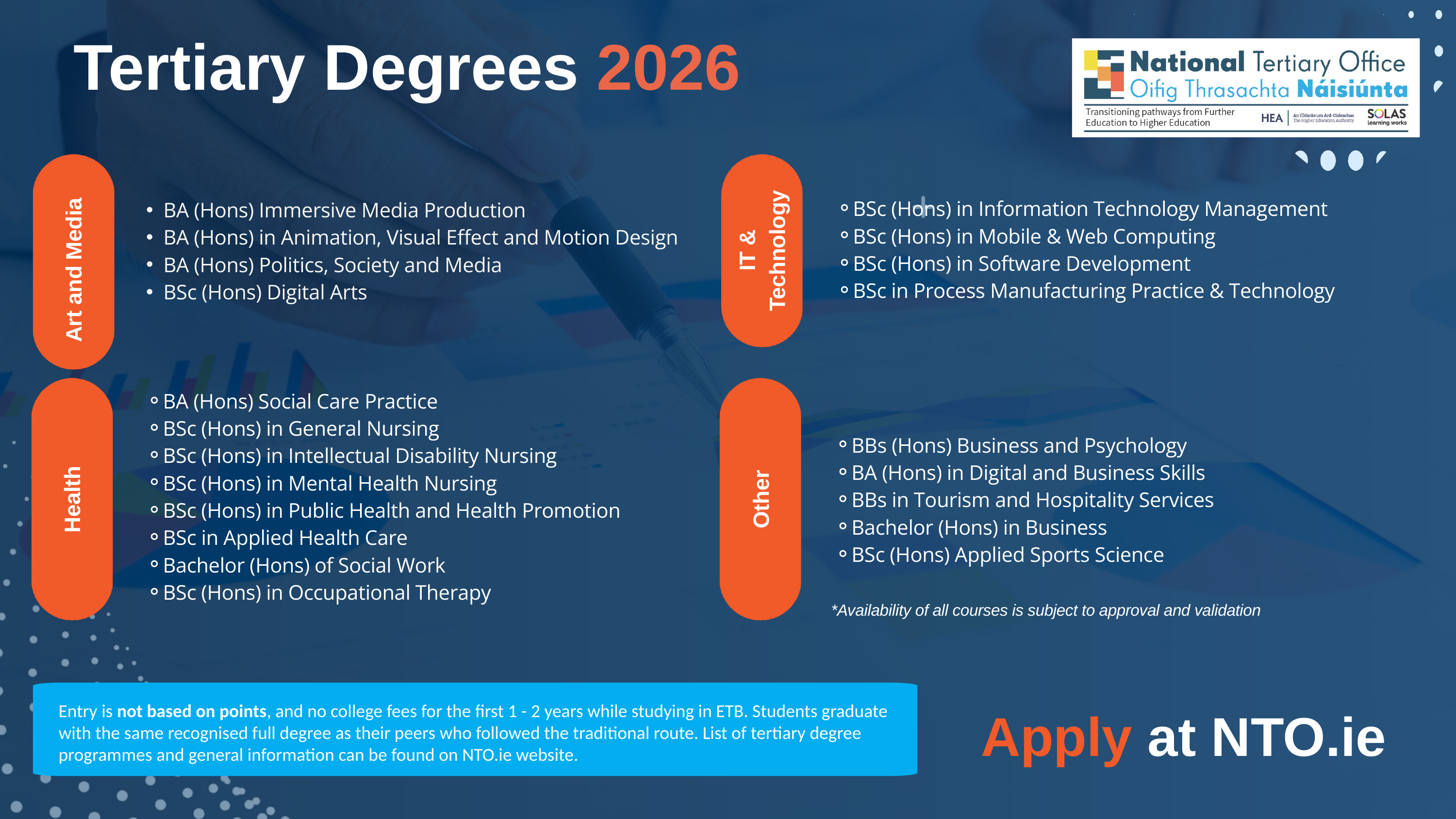

Tertiary Degrees 2026

BSc (Hons) in Information Technology Management
BSc (Hons) in Mobile & Web Computing
BSc (Hons) in Software Development
BSc in Process Manufacturing Practice & Technology
BA (Hons) Immersive Media Production
BA (Hons) in Animation, Visual Effect and Motion Design
BA (Hons) Politics, Society and Media
BSc (Hons) Digital Arts

IT & Technology
Art and Media

BA (Hons) Social Care Practice
BSc (Hons) in General Nursing
BSc (Hons) in Intellectual Disability Nursing
BSc (Hons) in Mental Health Nursing
BSc (Hons) in Public Health and Health Promotion
BSc in Applied Health Care
Bachelor (Hons) of Social Work
BSc (Hons) in Occupational Therapy
BBs (Hons) Business and Psychology
BA (Hons) in Digital and Business Skills
BBs in Tourism and Hospitality Services
Bachelor (Hons) in Business
BSc (Hons) Applied Sports Science
Health
Other
*Availability of all courses is subject to approval and validation

Apply at NTO.ie
Entry is not based on points, and no college fees for the first 1 - 2 years while studying in ETB. Students graduate with the same recognised full degree as their peers who followed the traditional route. List of tertiary degree programmes and general information can be found on NTO.ie website.